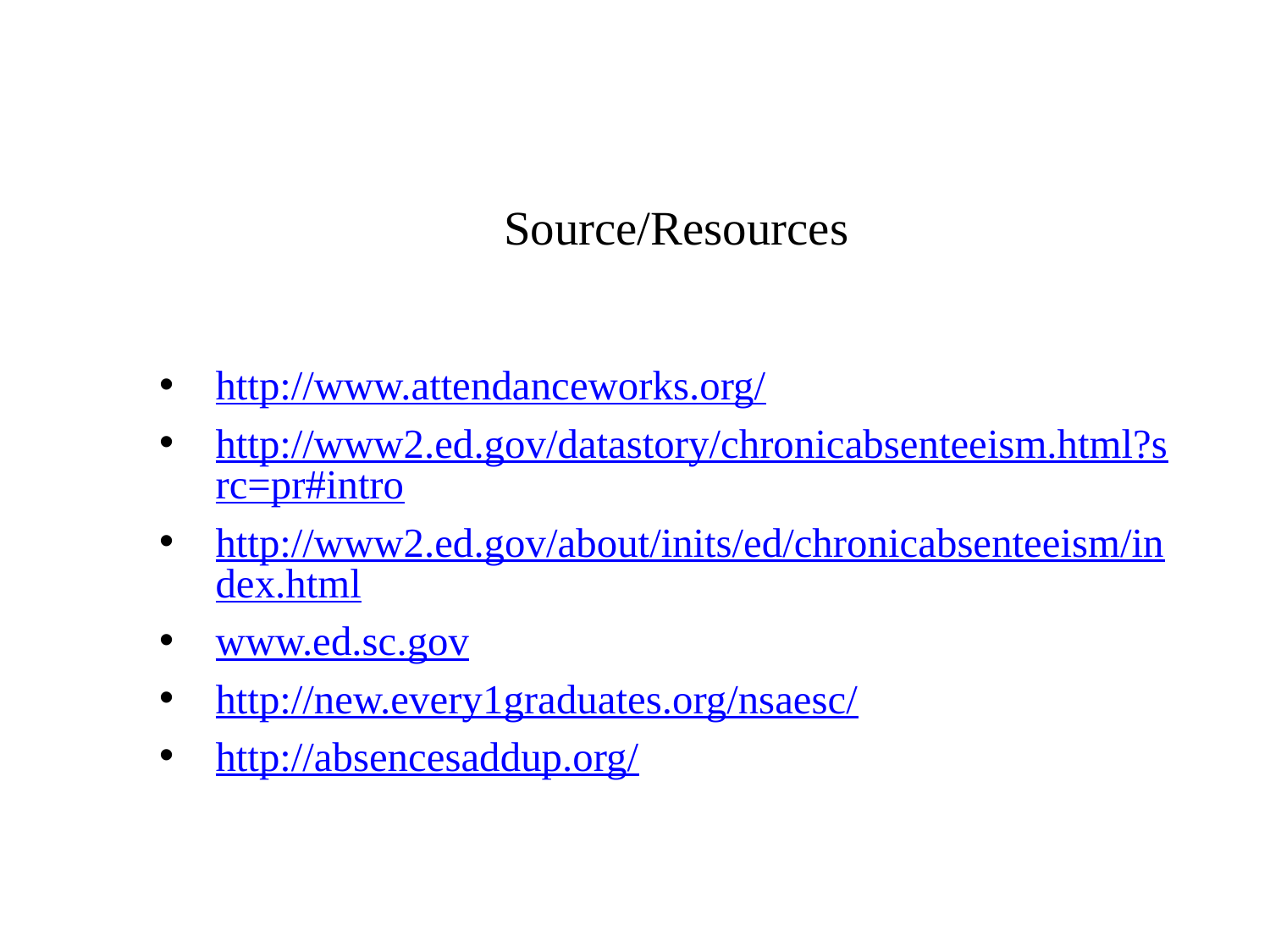

# Source/Resources
http://www.attendanceworks.org/
http://www2.ed.gov/datastory/chronicabsenteeism.html?src=pr#intro
http://www2.ed.gov/about/inits/ed/chronicabsenteeism/index.html
www.ed.sc.gov
http://new.every1graduates.org/nsaesc/
http://absencesaddup.org/